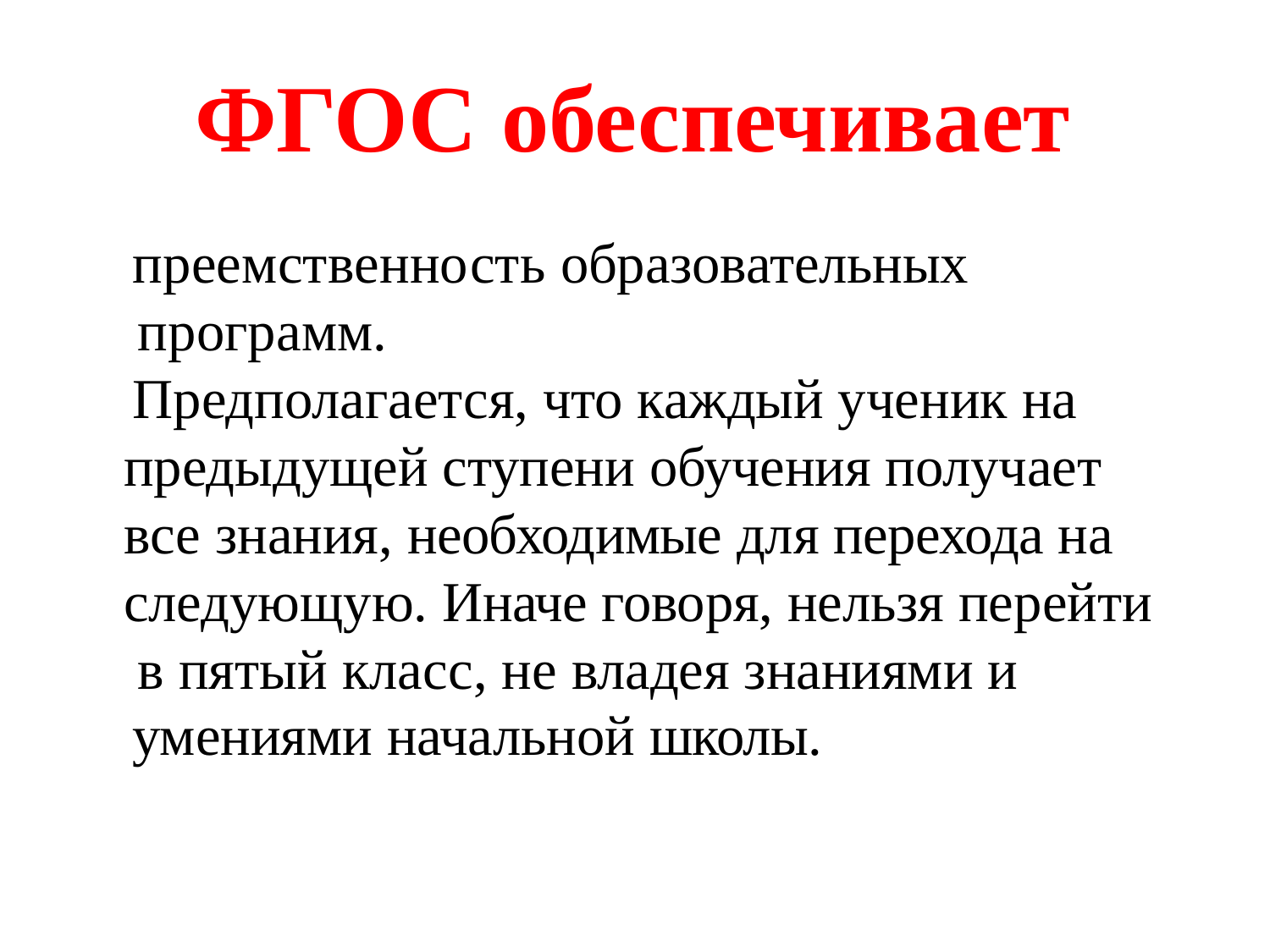

# ФГОС обеспечивает
преемственность образовательных  программ.
Предполагается, что каждый ученик на  предыдущей ступени обучения получает  все знания, необходимые для перехода на  следующую. Иначе говоря, нельзя перейти  в пятый класс, не владея знаниями и
умениями начальной школы.